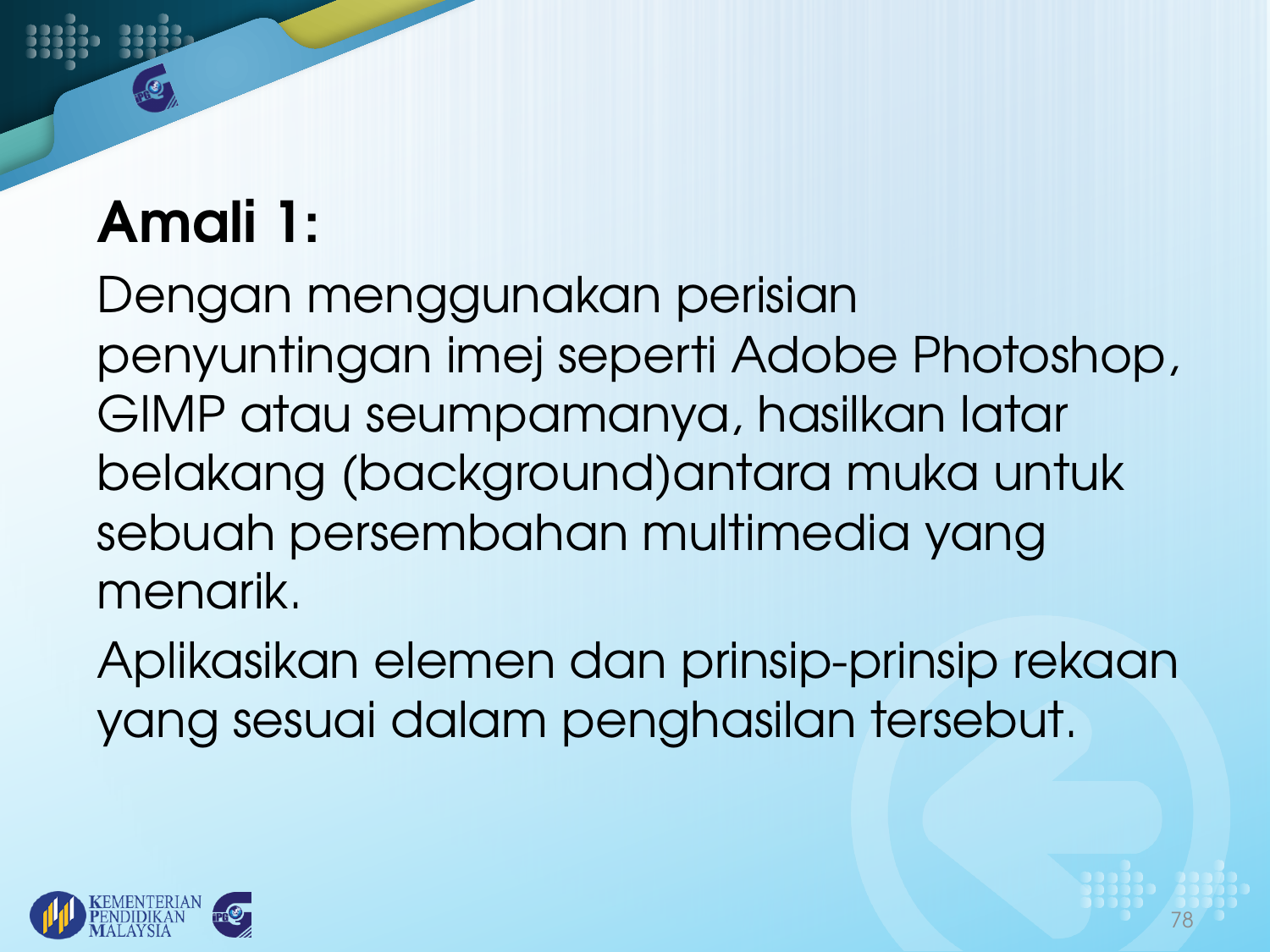

Amali 1:
Dengan menggunakan perisian penyuntingan imej seperti Adobe Photoshop, GIMP atau seumpamanya, hasilkan latar belakang (background)antara muka untuk sebuah persembahan multimedia yang menarik.
Aplikasikan elemen dan prinsip-prinsip rekaan yang sesuai dalam penghasilan tersebut.
78